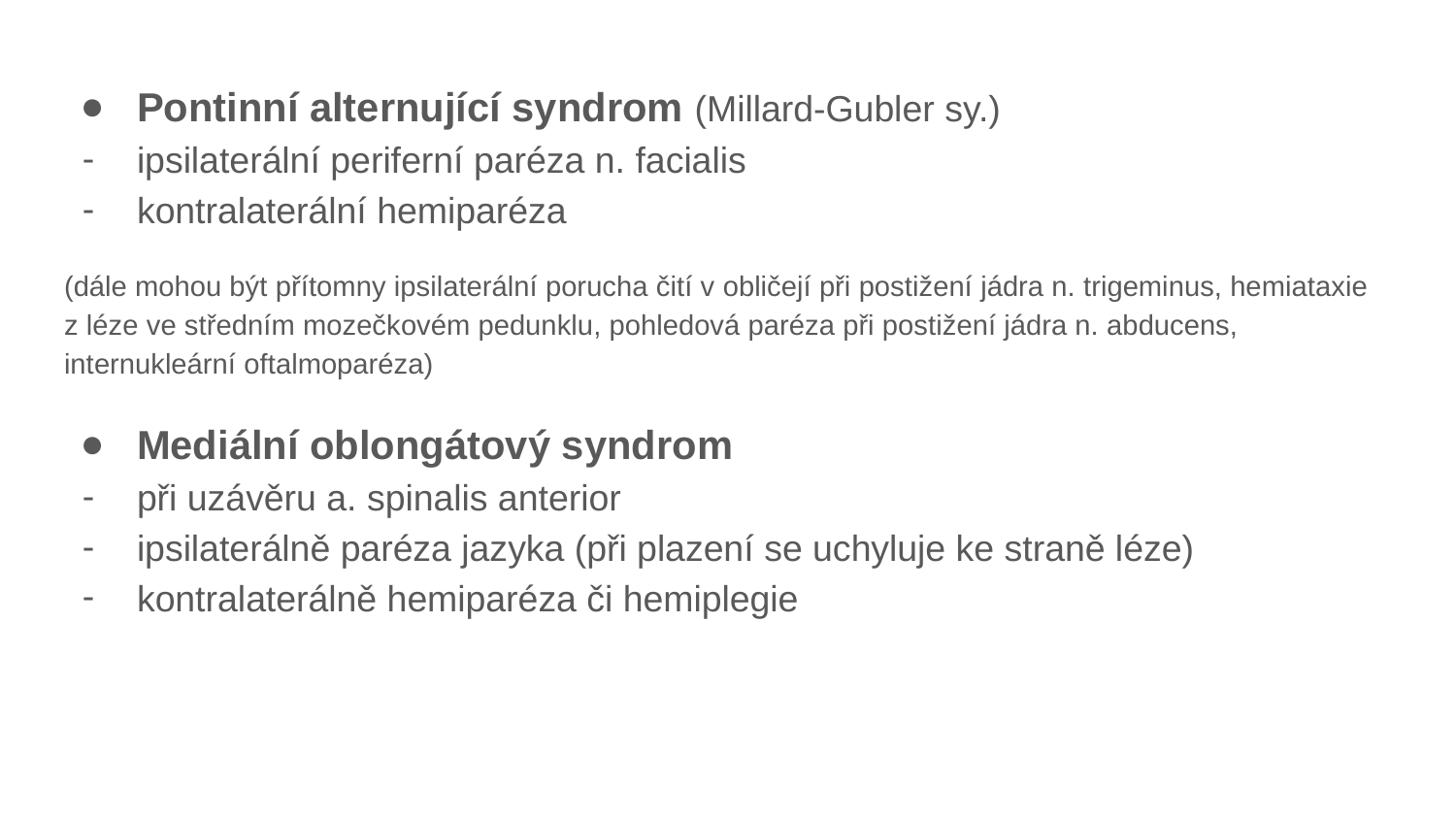

Pontinní alternující syndrom (Millard-Gubler sy.)
ipsilaterální periferní paréza n. facialis
kontralaterální hemiparéza
(dále mohou být přítomny ipsilaterální porucha čití v obličejí při postižení jádra n. trigeminus, hemiataxie z léze ve středním mozečkovém pedunklu, pohledová paréza při postižení jádra n. abducens, internukleární oftalmoparéza)
Mediální oblongátový syndrom
při uzávěru a. spinalis anterior
ipsilaterálně paréza jazyka (při plazení se uchyluje ke straně léze)
kontralaterálně hemiparéza či hemiplegie